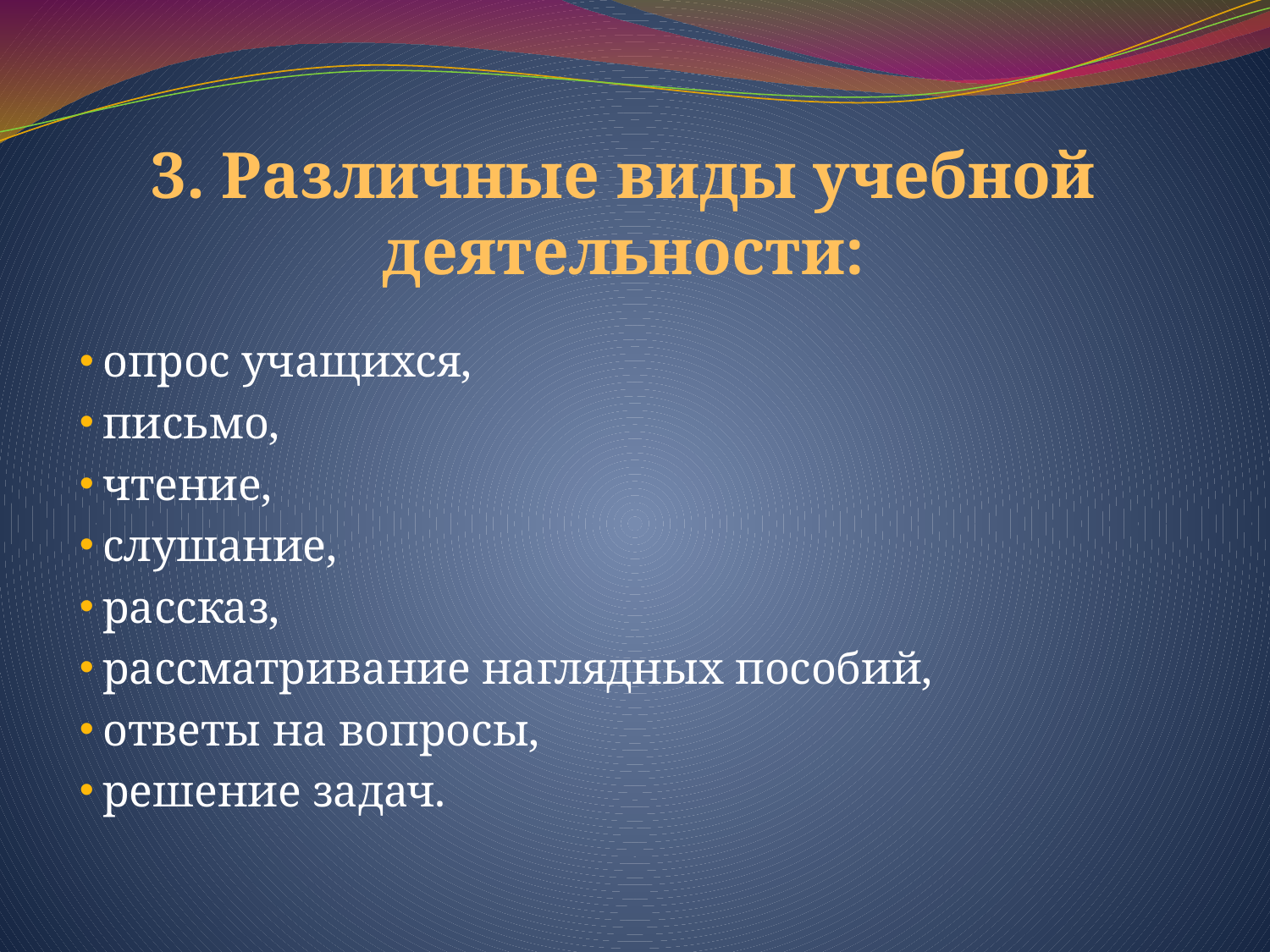

# 3. Различные виды учебной деятельности:
 опрос учащихся,
 письмо,
 чтение,
 слушание,
 рассказ,
 рассматривание наглядных пособий,
 ответы на вопросы,
 решение задач.